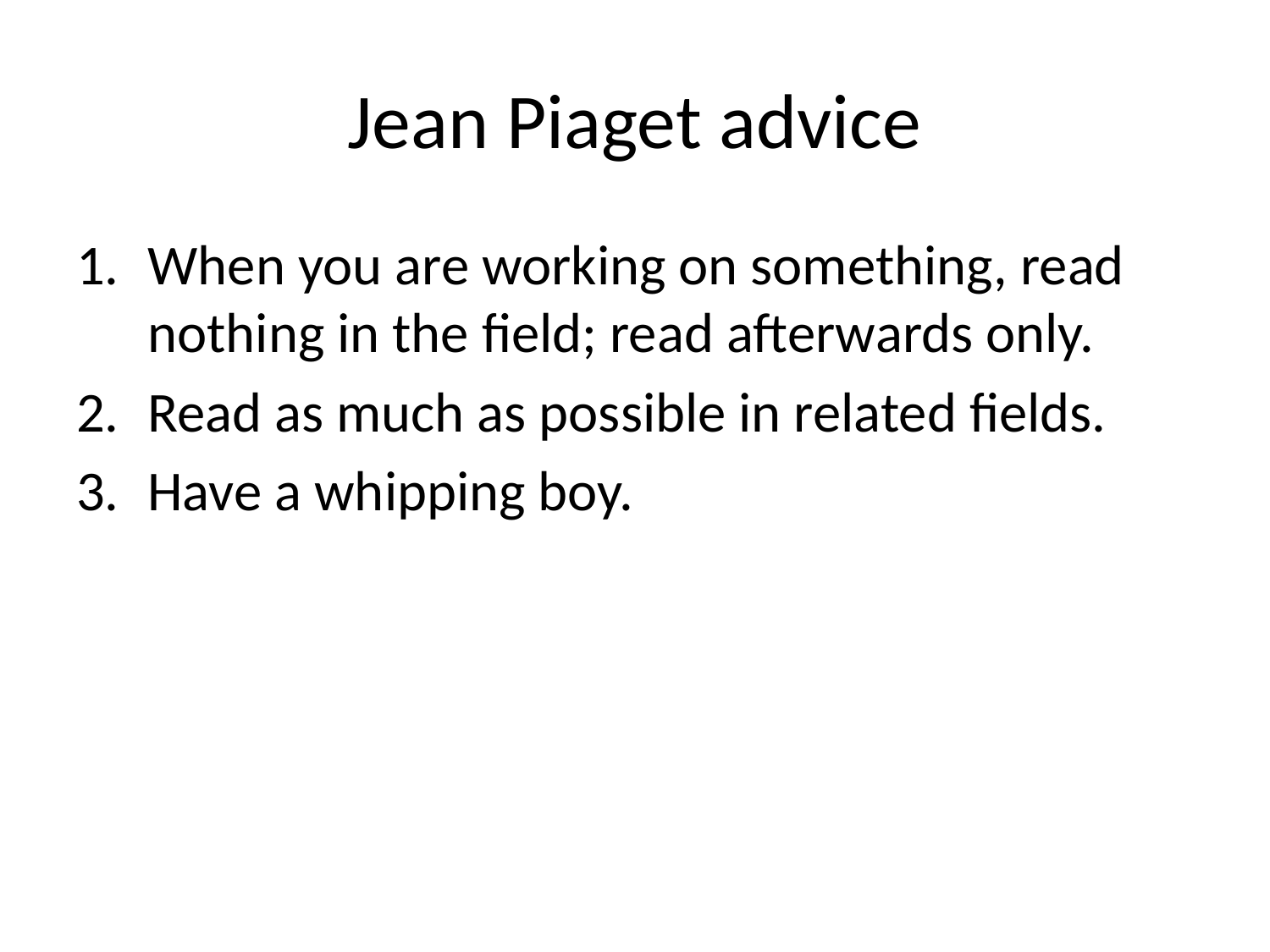

# Jean Piaget advice
When you are working on something, read nothing in the field; read afterwards only.
Read as much as possible in related fields.
Have a whipping boy.